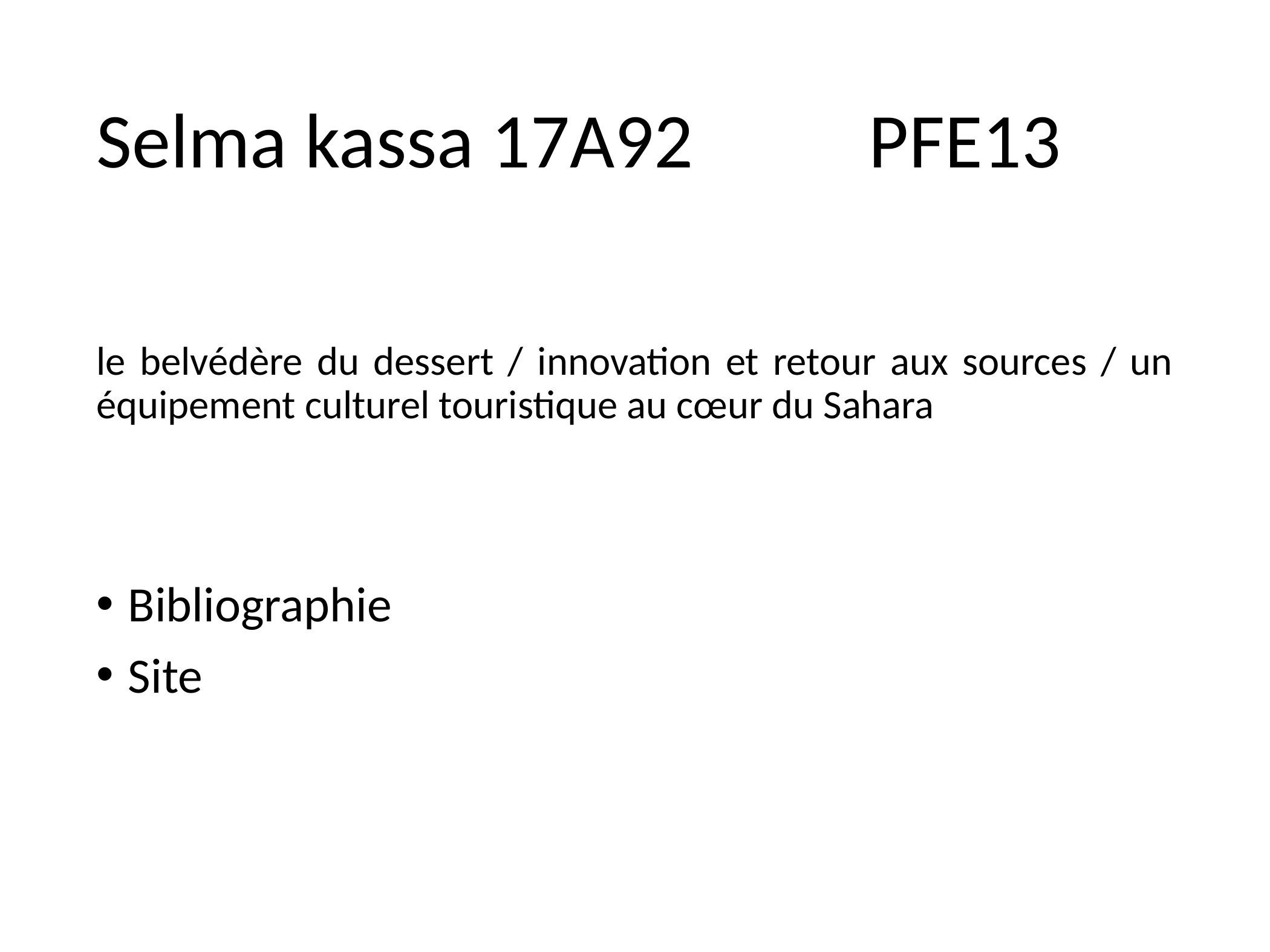

# Selma kassa 17A92          PFE13
le belvédère du dessert / innovation et retour aux sources / un équipement culturel touristique au cœur du Sahara
Bibliographie
Site